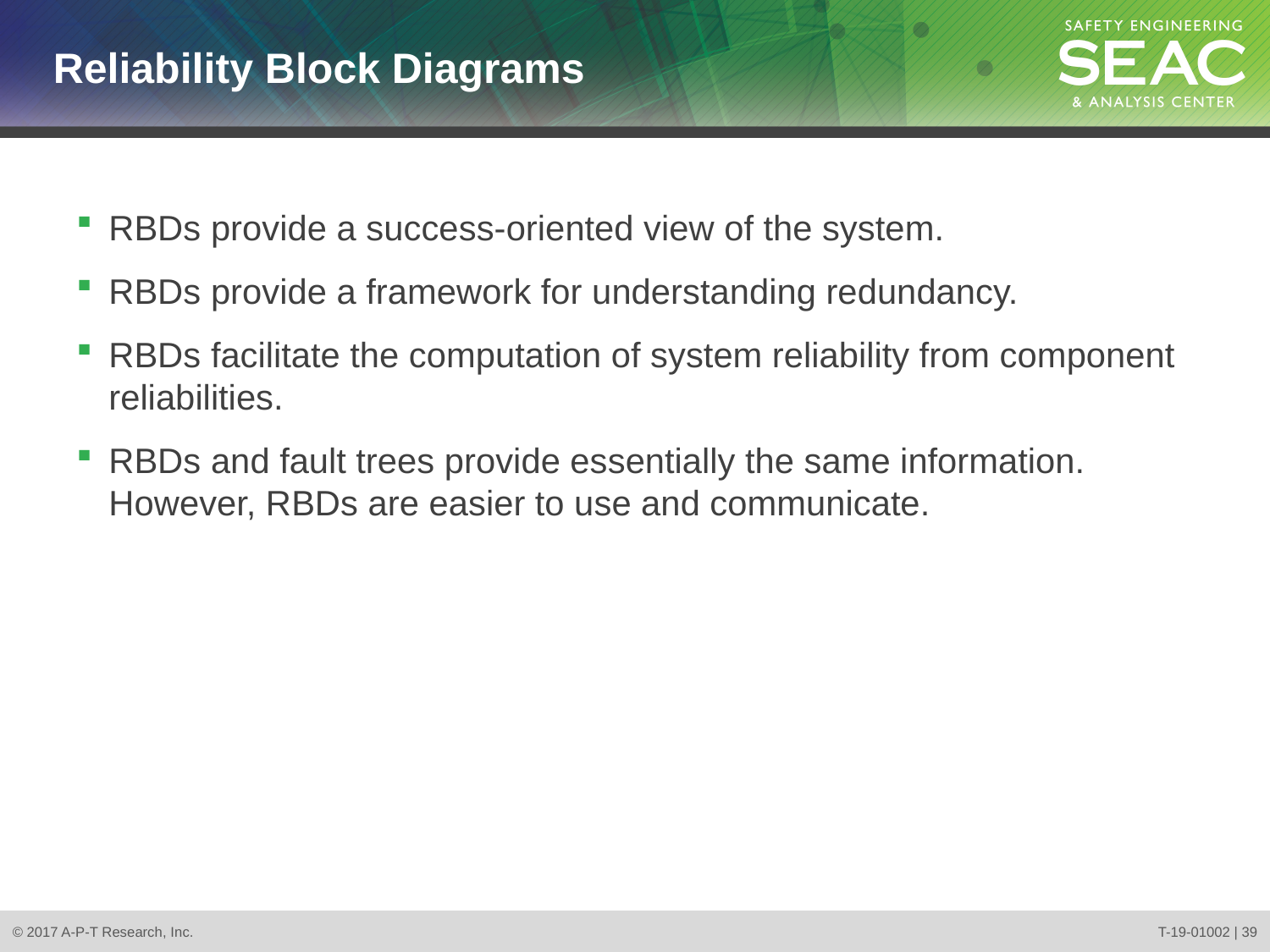

# Reliability Block Diagrams
RBDs provide a success-oriented view of the system.
RBDs provide a framework for understanding redundancy.
RBDs facilitate the computation of system reliability from component reliabilities.
RBDs and fault trees provide essentially the same information. However, RBDs are easier to use and communicate.